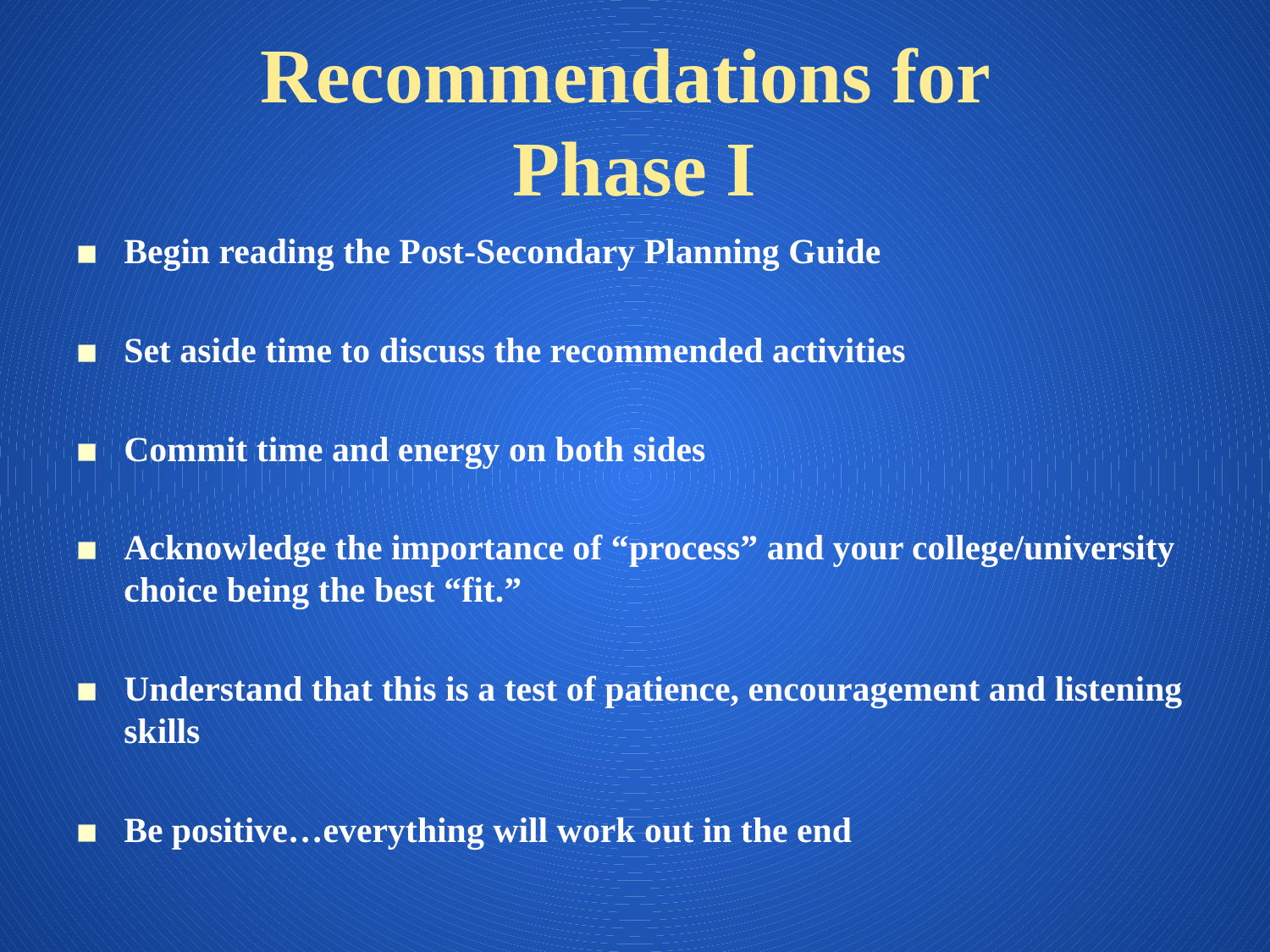

# Recommendations for Phase I
Begin reading the Post-Secondary Planning Guide

Set aside time to discuss the recommended activities

Commit time and energy on both sides

Acknowledge the importance of “process” and your college/university choice being the best “fit.”

Understand that this is a test of patience, encouragement and listening skills

Be positive…everything will work out in the end